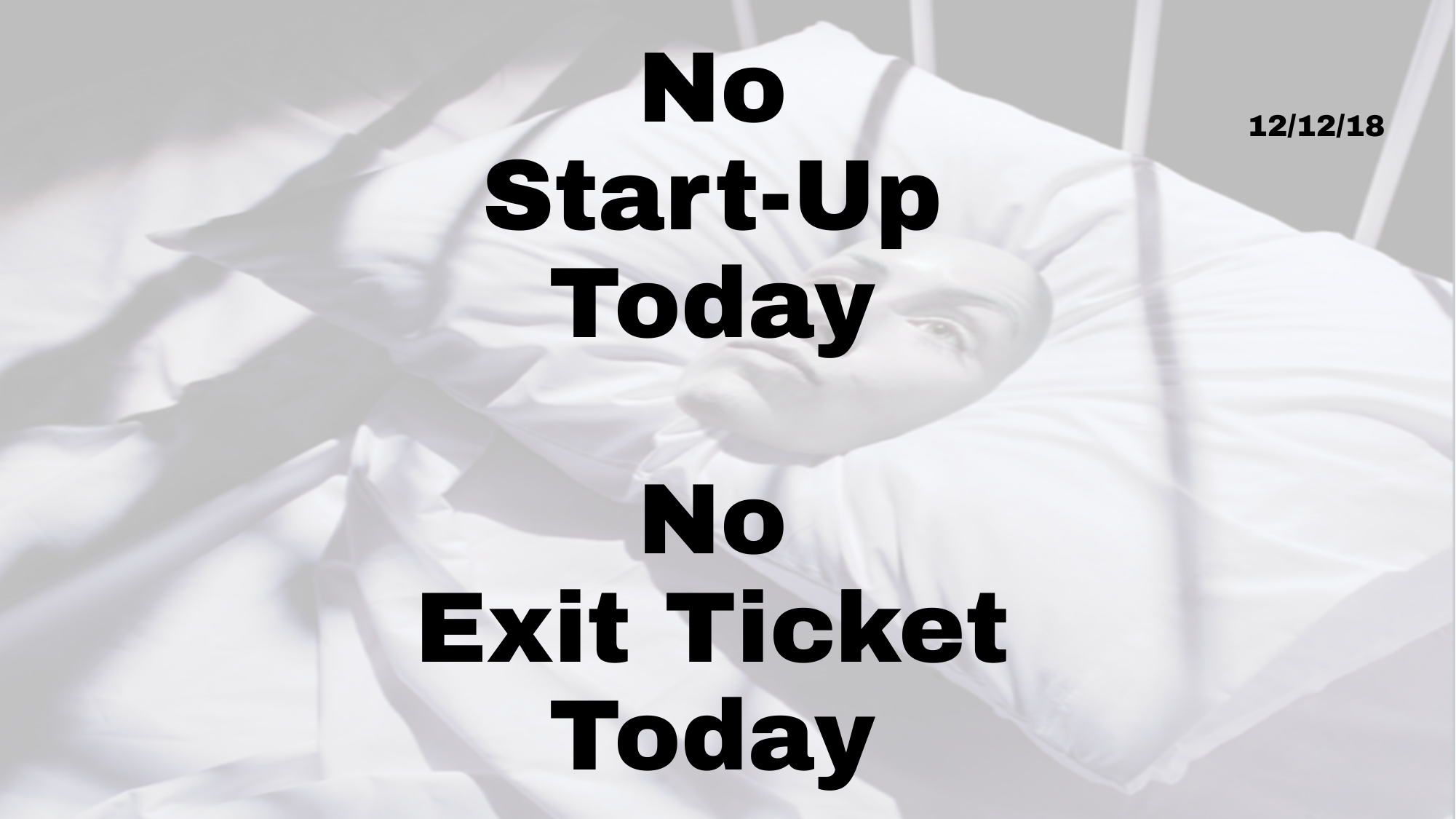

# No Start-Up Today No Exit Ticket Today
12/12/18